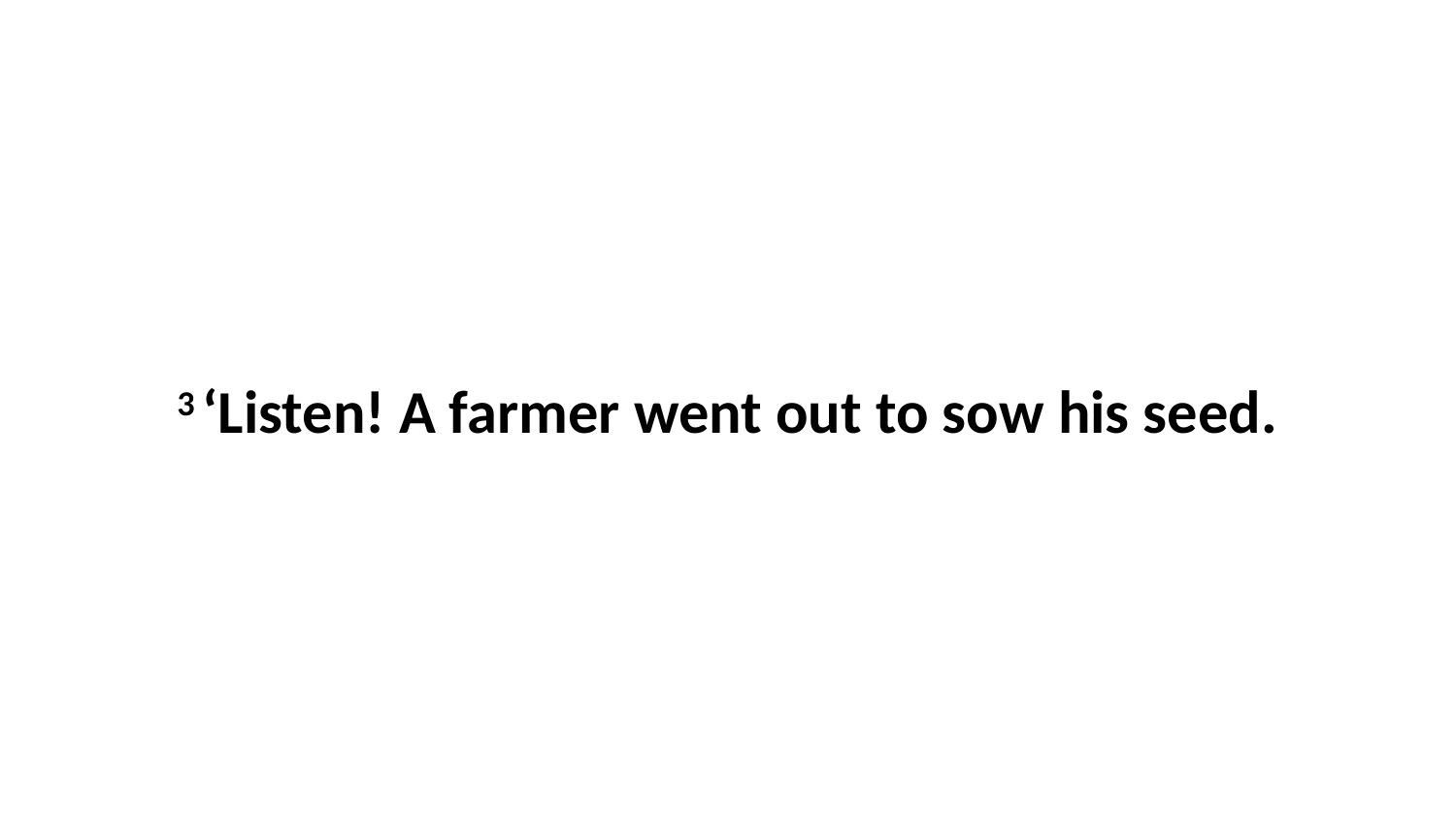

3 ‘Listen! A farmer went out to sow his seed.